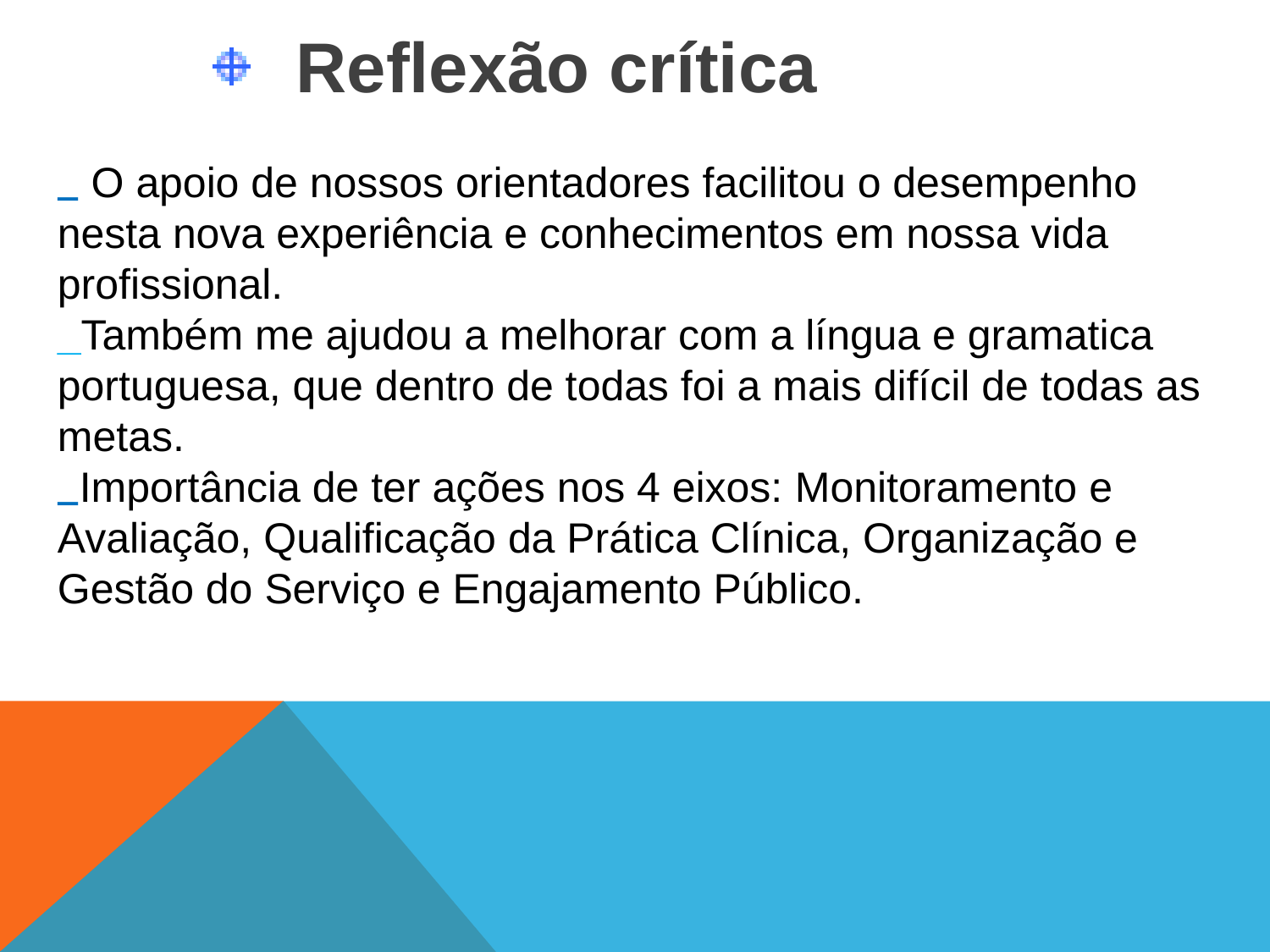

Reflexão crítica
 O apoio de nossos orientadores facilitou o desempenho nesta nova experiência e conhecimentos em nossa vida profissional.
_Também me ajudou a melhorar com a língua e gramatica portuguesa, que dentro de todas foi a mais difícil de todas as metas.
Importância de ter ações nos 4 eixos: Monitoramento e Avaliação, Qualificação da Prática Clínica, Organização e Gestão do Serviço e Engajamento Público.